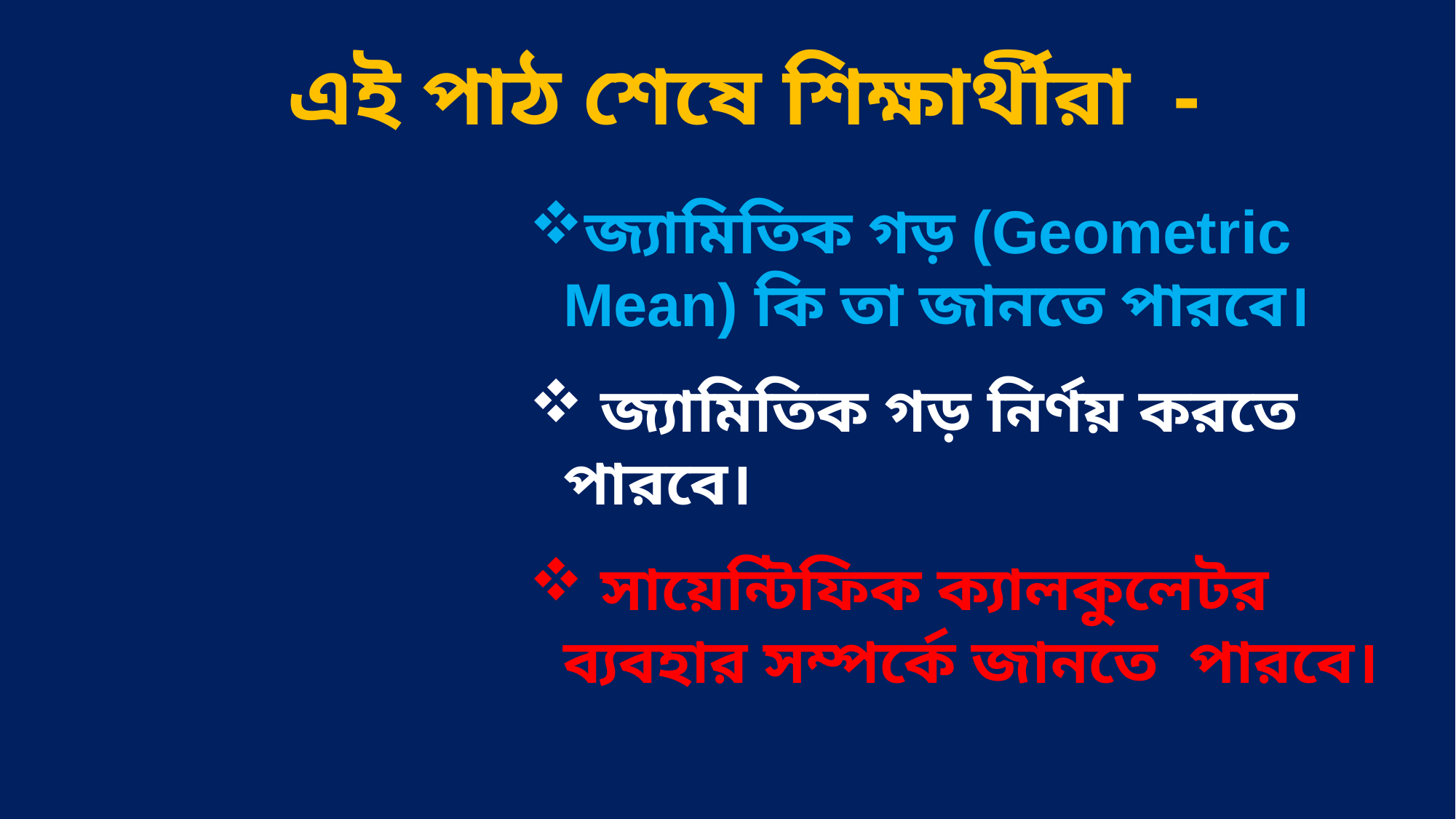

# এই পাঠ শেষে শিক্ষার্থীরা  -
জ্যামিতিক গড় (Geometric Mean) কি তা জানতে পারবে।

 জ্যামিতিক গড় নির্ণয় করতে পারবে।

 সায়েন্টিফিক ক্যালকুলেটর ব্যবহার সম্পর্কে জানতে  পারবে।